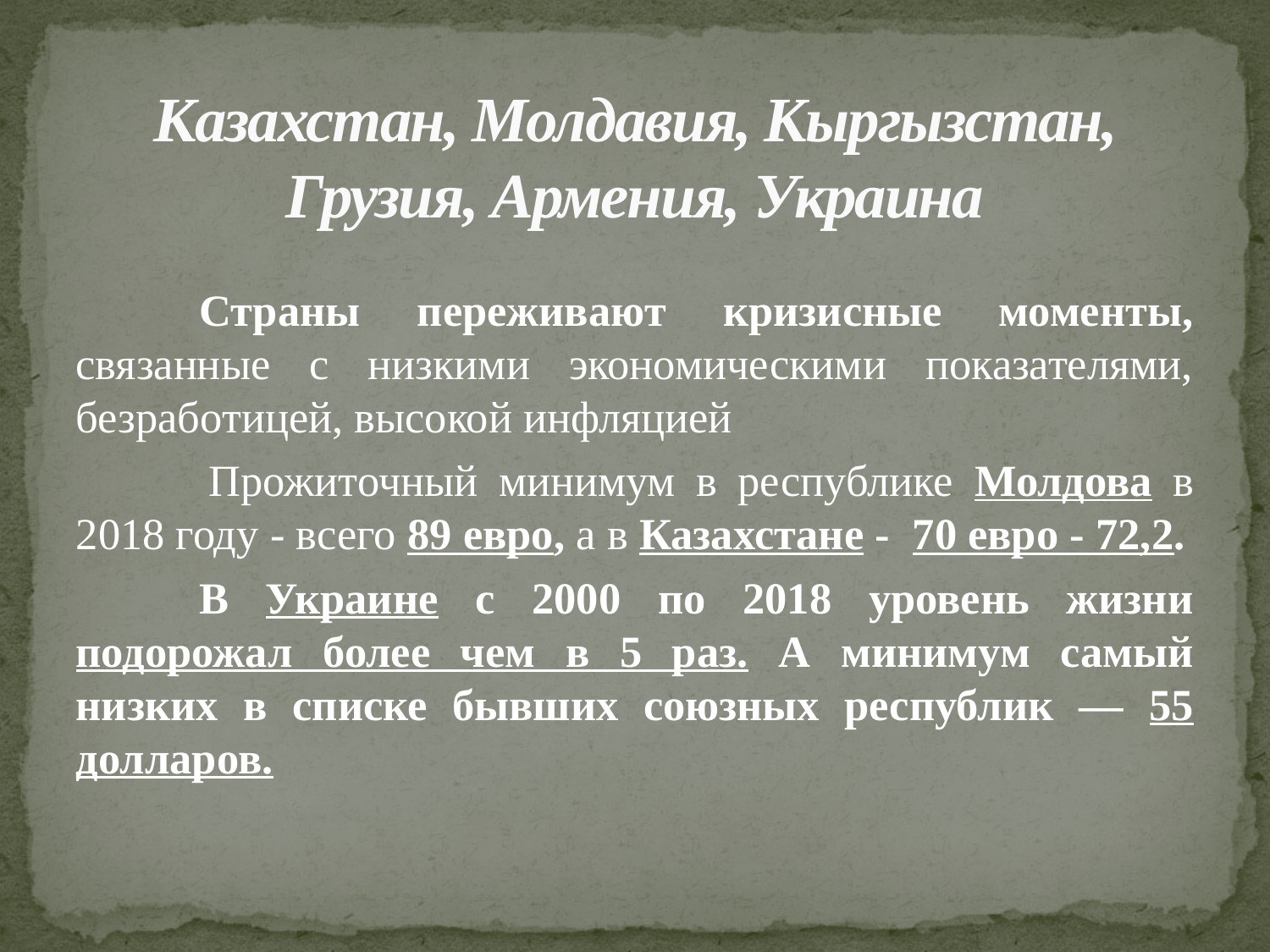

# Казахстан, Молдавия, Кыргызстан, Грузия, Армения, Украина

	Страны переживают кризисные моменты, связанные с низкими экономическими показателями, безработицей, высокой инфляцией
 	Прожиточный минимум в республике Молдова в 2018 году - всего 89 евро, а в Казахстане -  70 евро - 72,2.
	В Украине с 2000 по 2018 уровень жизни подорожал более чем в 5 раз. А минимум самый низких в списке бывших союзных республик — 55 долларов.